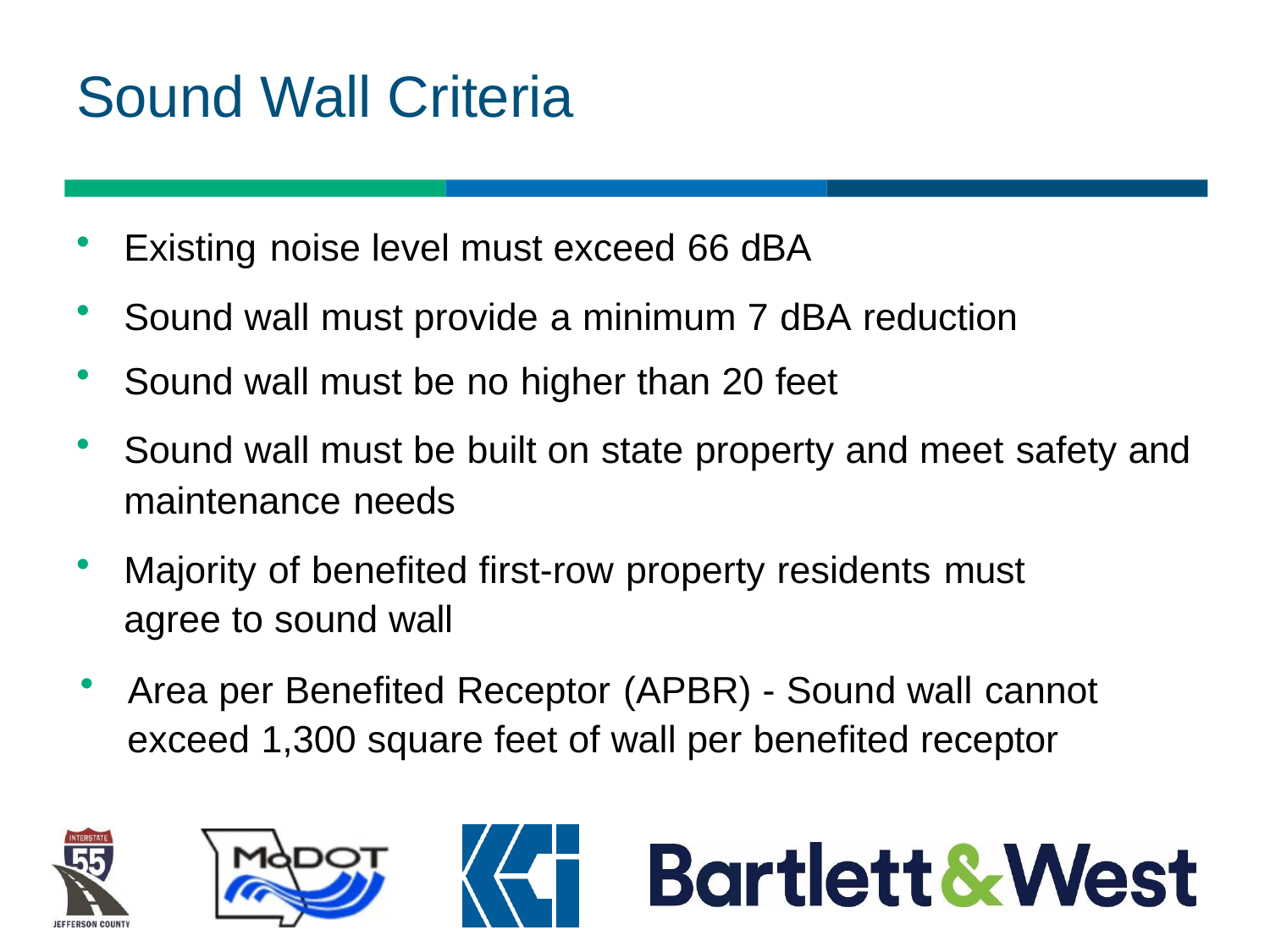

# Sound Wall Criteria
Existing noise level must exceed 66 dBA
Sound wall must provide a minimum 7 dBA reduction
Sound wall must be no higher than 20 feet
Sound wall must be built on state property and meet safety and
maintenance needs
Majority of benefited first-row property residents must agree to sound wall
Area per Benefited Receptor (APBR) - Sound wall cannot
exceed 1,300 square feet of wall per benefited receptor